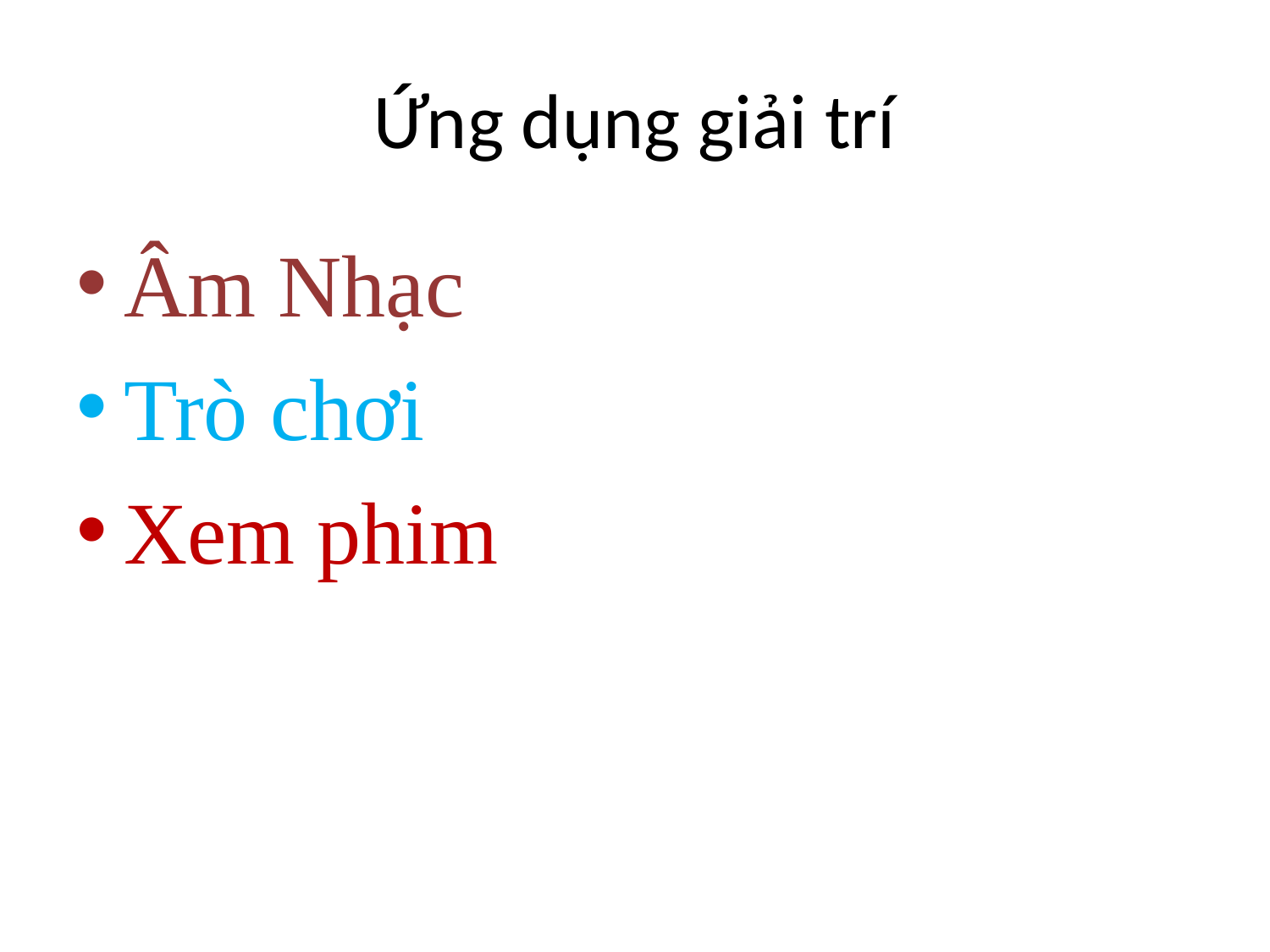

# Ứng dụng giải trí
Âm Nhạc
Trò chơi
Xem phim